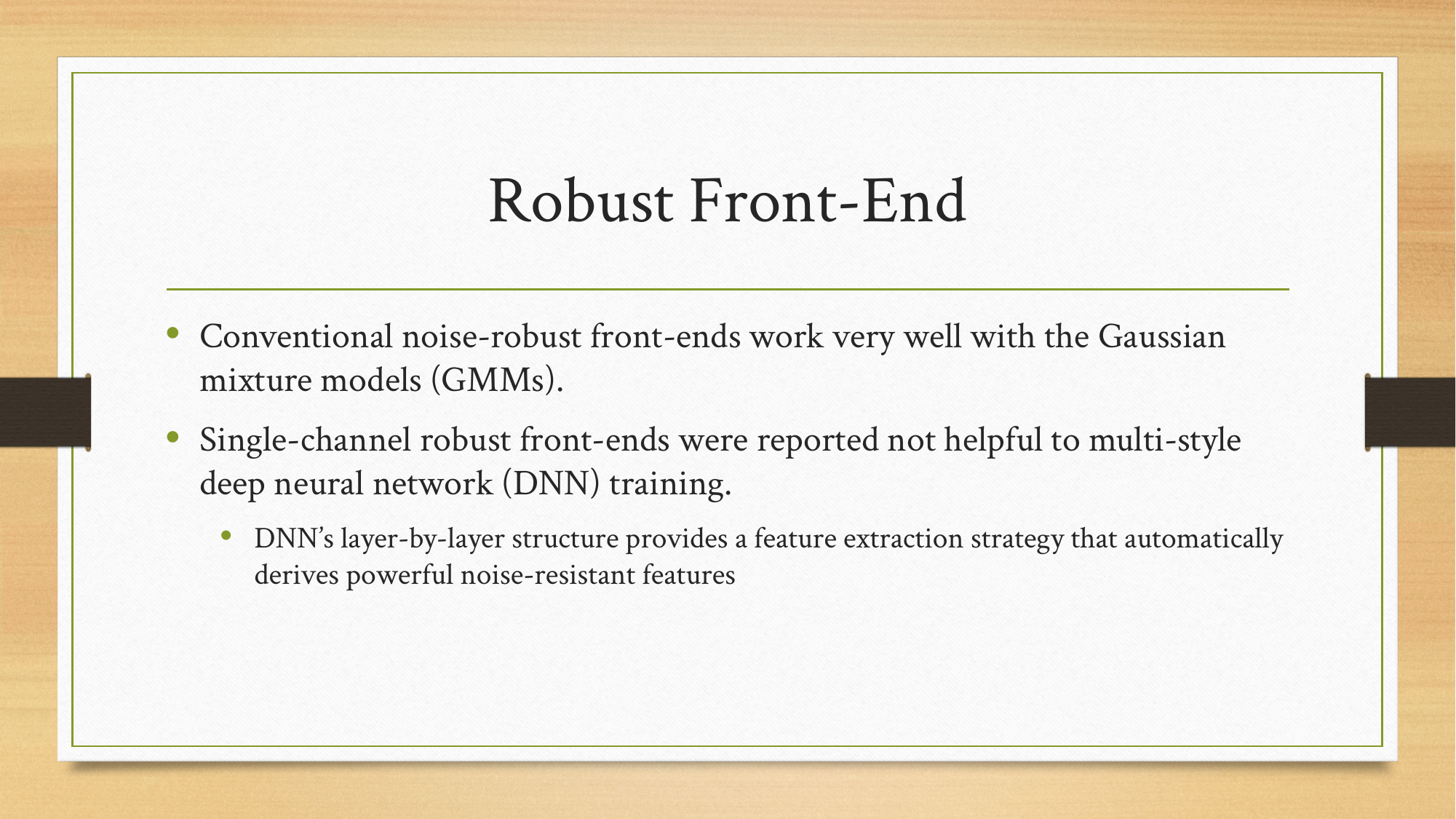

# Robust Front-End
Conventional noise-robust front-ends work very well with the Gaussian mixture models (GMMs).
Single-channel robust front-ends were reported not helpful to multi-style deep neural network (DNN) training.
DNN’s layer-by-layer structure provides a feature extraction strategy that automatically derives powerful noise-resistant features